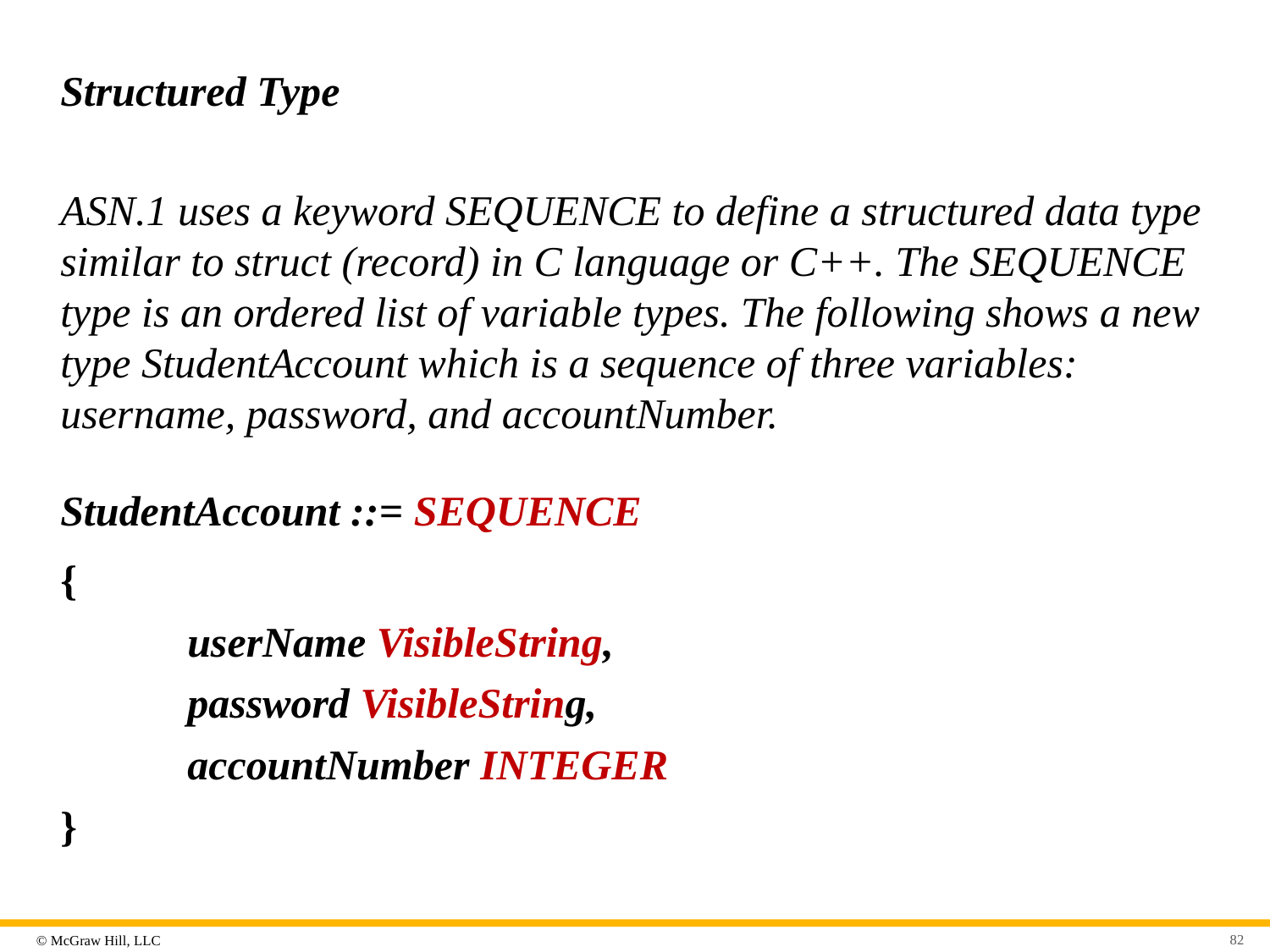

# Structured Type
ASN.1 uses a keyword SEQUENCE to define a structured data type similar to struct (record) in C language or C++. The SEQUENCE type is an ordered list of variable types. The following shows a new type StudentAccount which is a sequence of three variables: username, password, and accountNumber.
StudentAccount ::= SEQUENCE
{
userName VisibleString,
password VisibleString,
accountNumber INTEGER
}
82